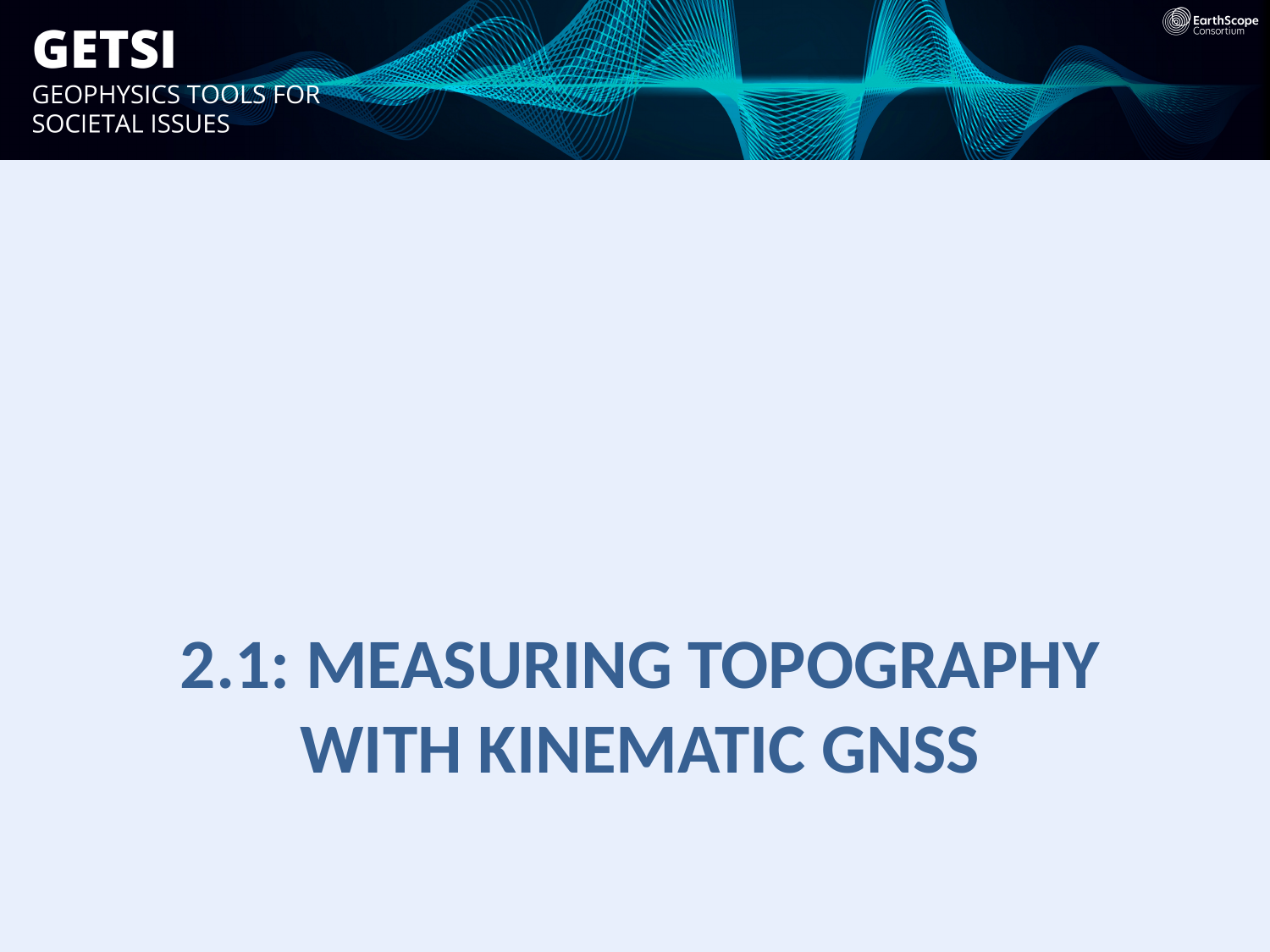

# 2.1: Measuring Topography With Kinematic GNSS